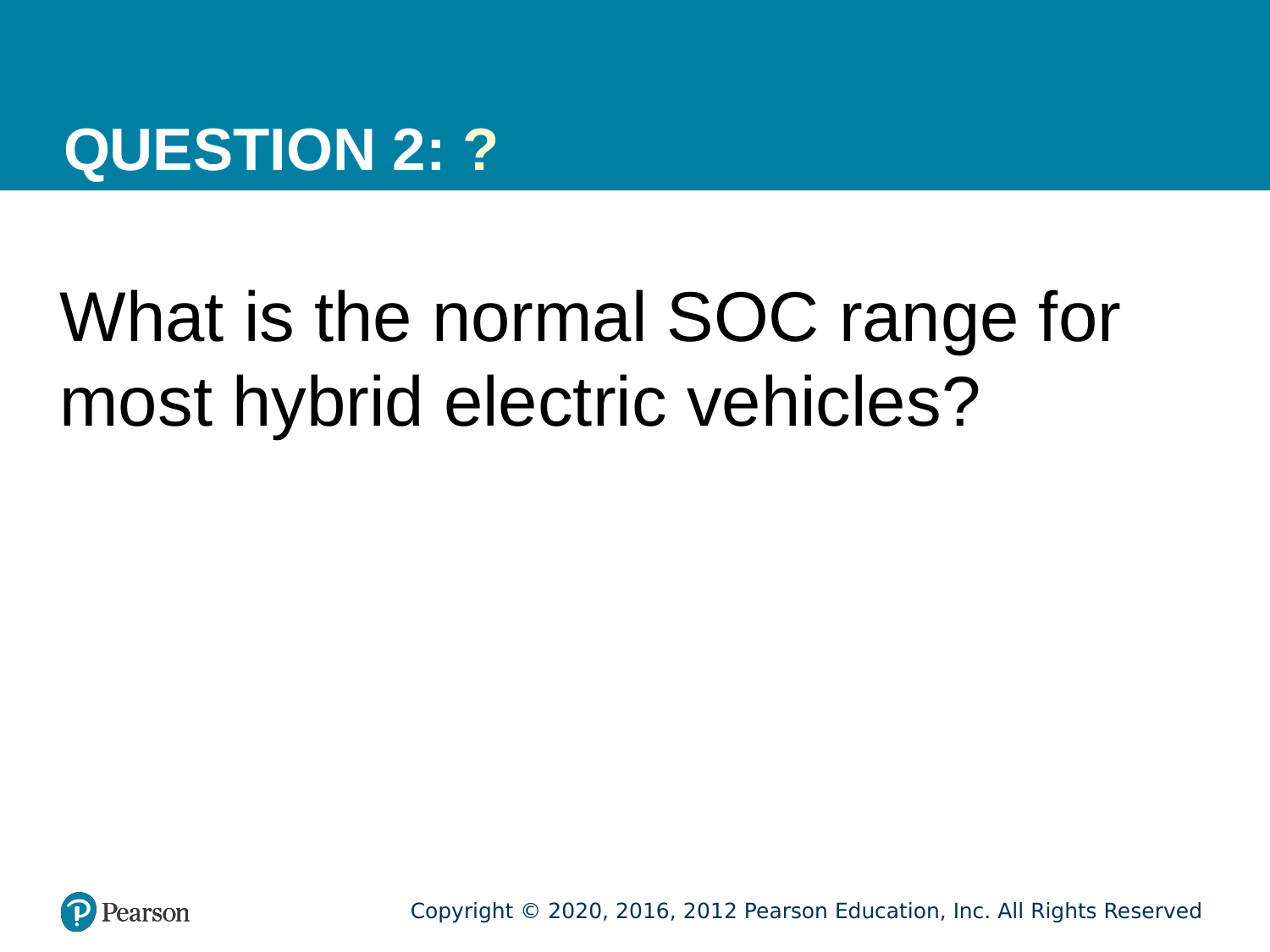

# QUESTION 2: ?
What is the normal SOC range for most hybrid electric vehicles?